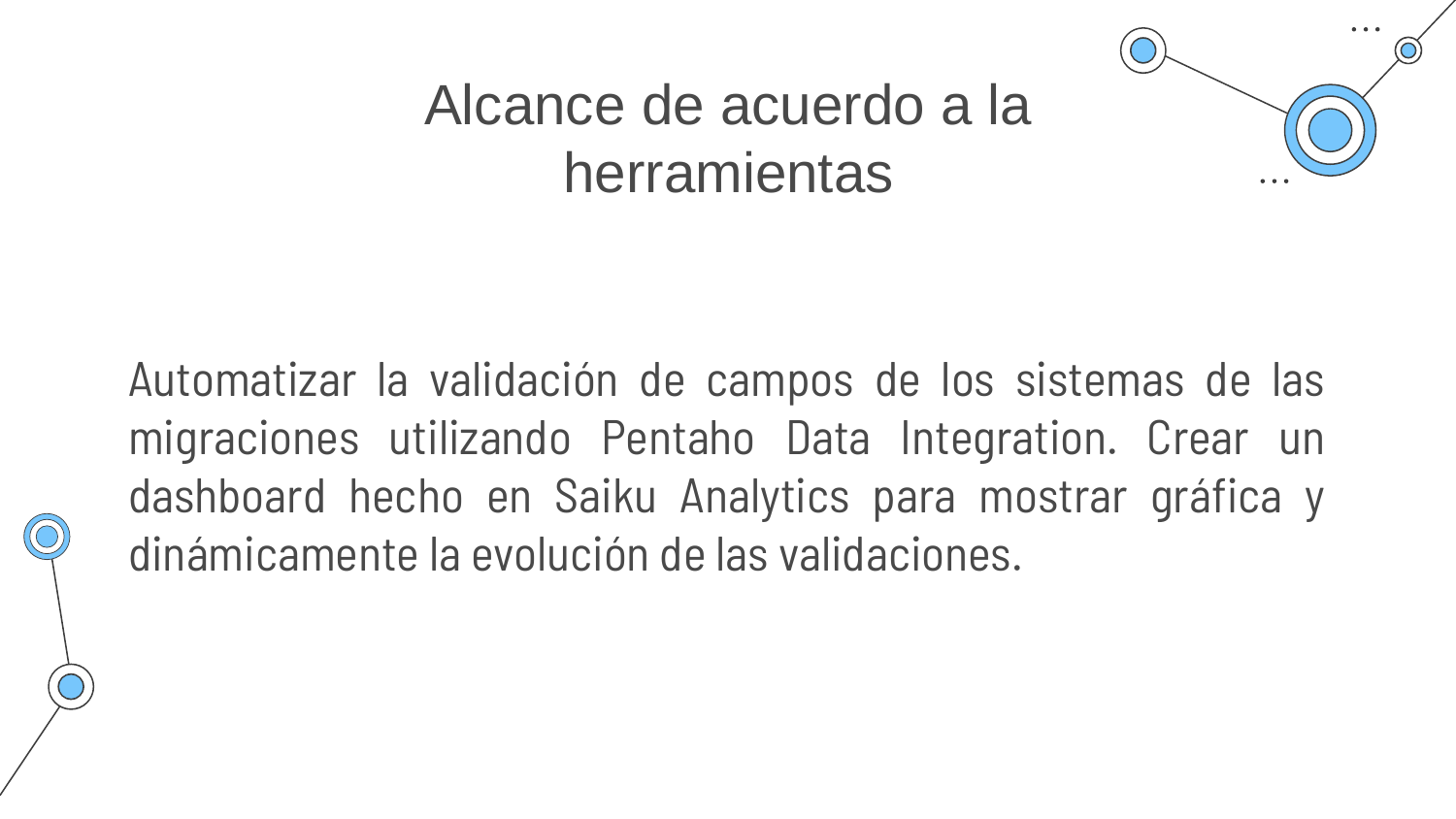

# Alcance de acuerdo a la herramientas
Automatizar la validación de campos de los sistemas de las migraciones utilizando Pentaho Data Integration. Crear un dashboard hecho en Saiku Analytics para mostrar gráfica y dinámicamente la evolución de las validaciones.